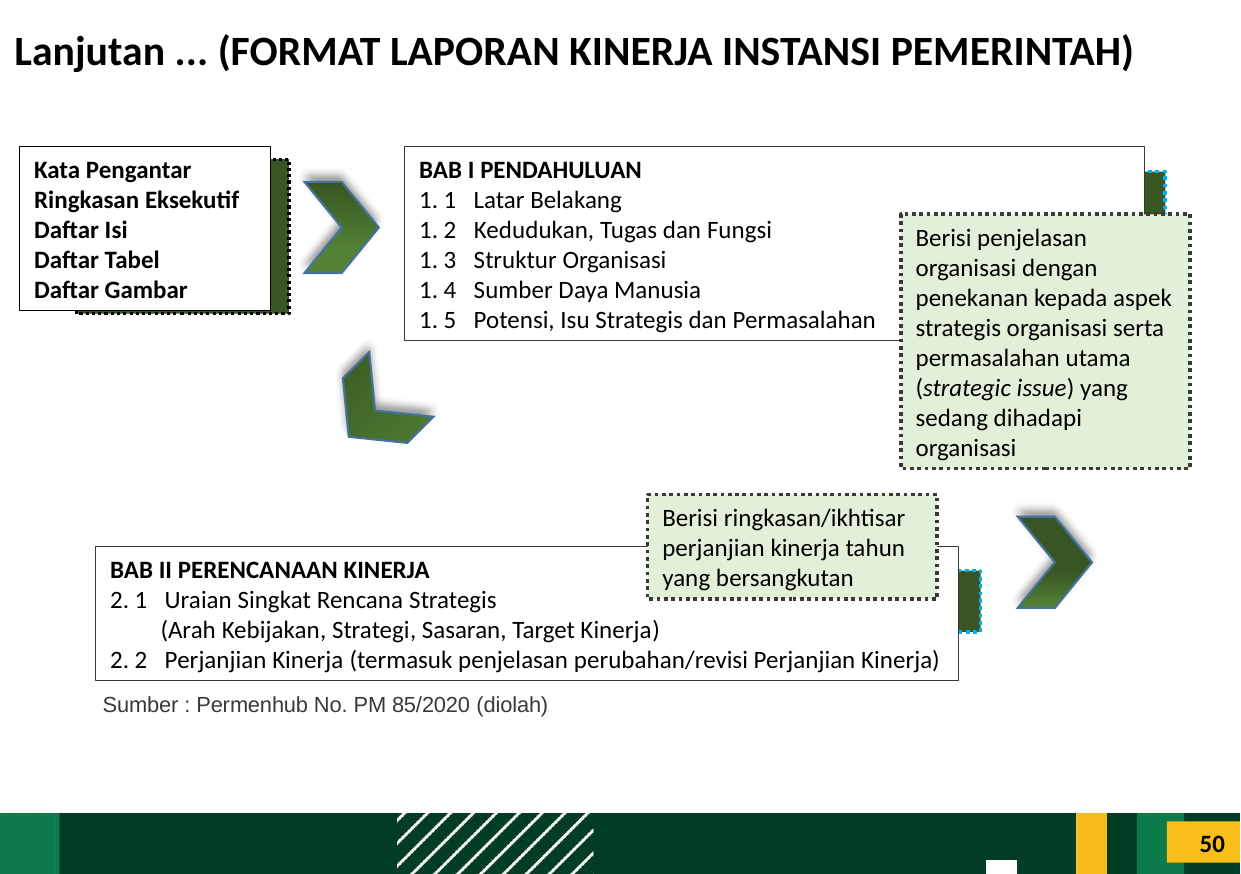

# Lanjutan ... (FORMAT LAPORAN KINERJA INSTANSI PEMERINTAH)
Kata Pengantar
Ringkasan Eksekutif
Daftar Isi
Daftar Tabel
Daftar Gambar
BAB I PENDAHULUAN
1. 1   Latar Belakang
1. 2   Kedudukan, Tugas dan Fungsi
1. 3   Struktur Organisasi
1. 4   Sumber Daya Manusia
1. 5   Potensi, Isu Strategis dan Permasalahan

LL

Berisi penjelasan organisasi dengan penekanan kepada aspek strategis organisasi serta permasalahan utama (strategic issue) yang sedang dihadapi organisasi

Berisi ringkasan/ikhtisar perjanjian kinerja tahun yang bersangkutan

BAB II PERENCANAAN KINERJA
2. 1   Uraian Singkat Rencana Strategis
 (Arah Kebijakan, Strategi, Sasaran, Target Kinerja)
2. 2   Perjanjian Kinerja (termasuk penjelasan perubahan/revisi Perjanjian Kinerja)
LL
Sumber : Permenhub No. PM 85/2020 (diolah)
50